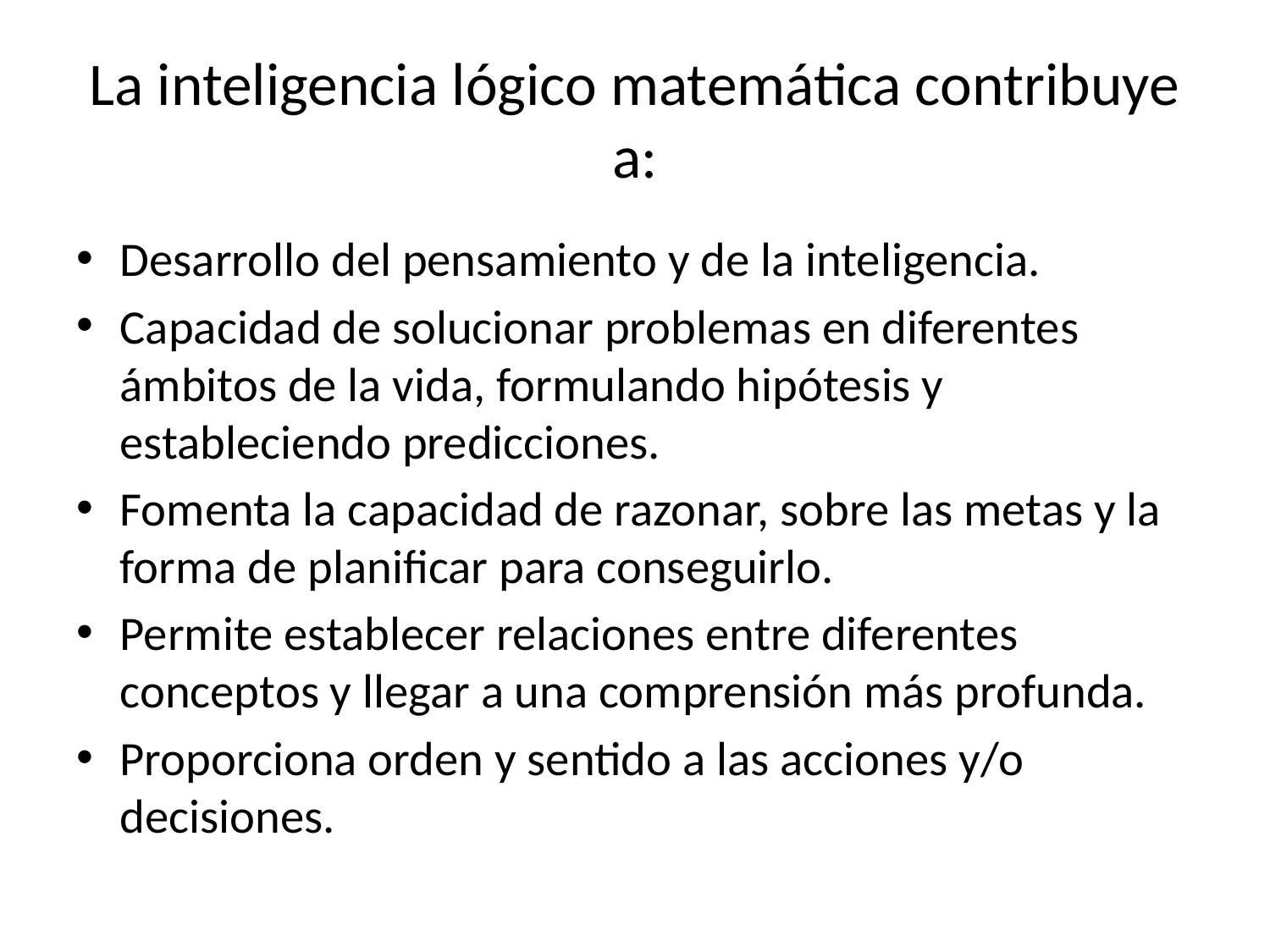

# La inteligencia lógico matemática contribuye a:
Desarrollo del pensamiento y de la inteligencia.
Capacidad de solucionar problemas en diferentes ámbitos de la vida, formulando hipótesis y estableciendo predicciones.
Fomenta la capacidad de razonar, sobre las metas y la forma de planificar para conseguirlo.
Permite establecer relaciones entre diferentes conceptos y llegar a una comprensión más profunda.
Proporciona orden y sentido a las acciones y/o decisiones.